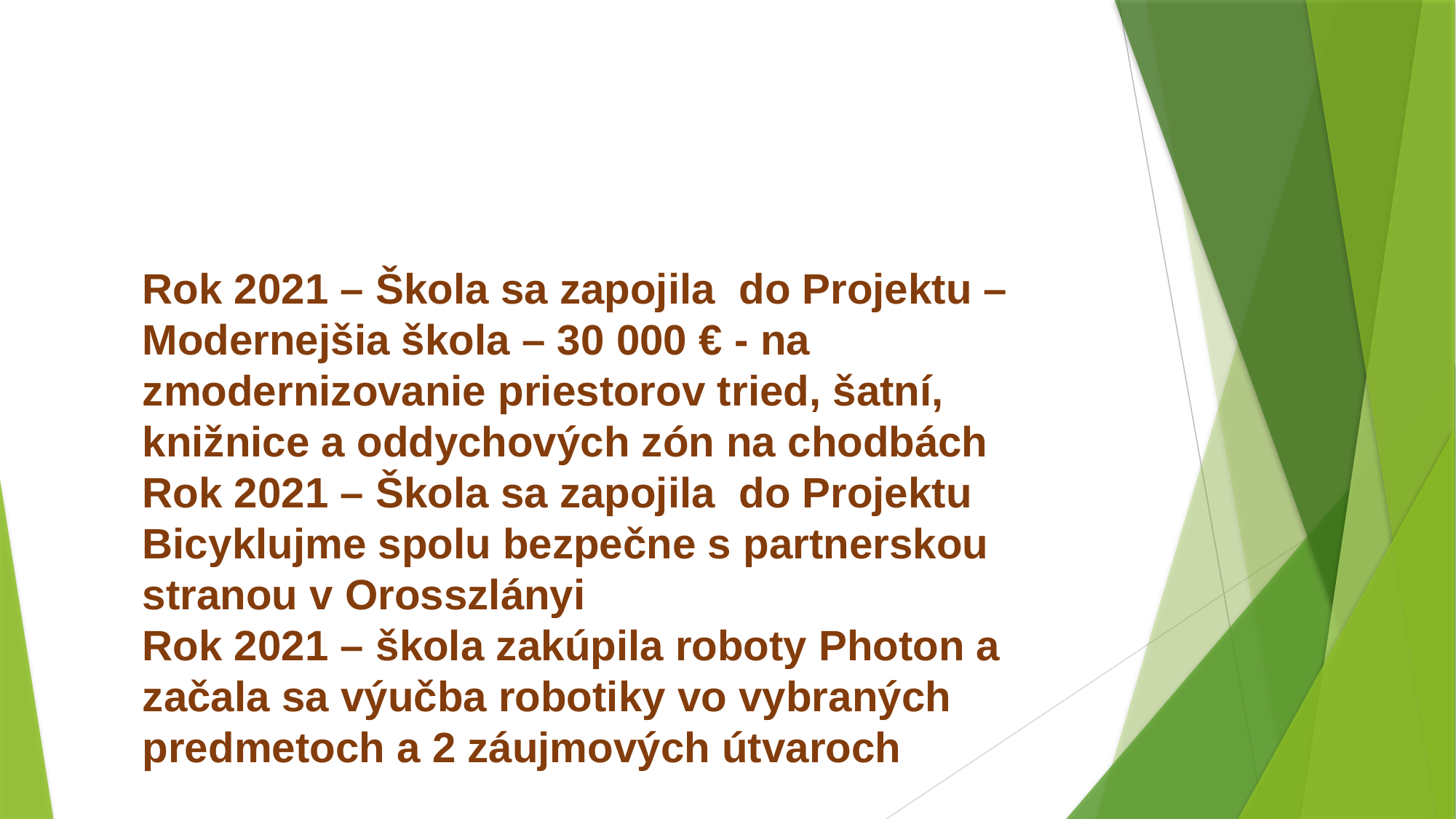

Rok 2021 – Škola sa zapojila  do Projektu – Modernejšia škola – 30 000 € - na zmodernizovanie priestorov tried, šatní, knižnice a oddychových zón na chodbách
Rok 2021 – Škola sa zapojila  do Projektu Bicyklujme spolu bezpečne s partnerskou stranou v Orosszlányi
Rok 2021 – škola zakúpila roboty Photon a začala sa výučba robotiky vo vybraných predmetoch a 2 záujmových útvaroch